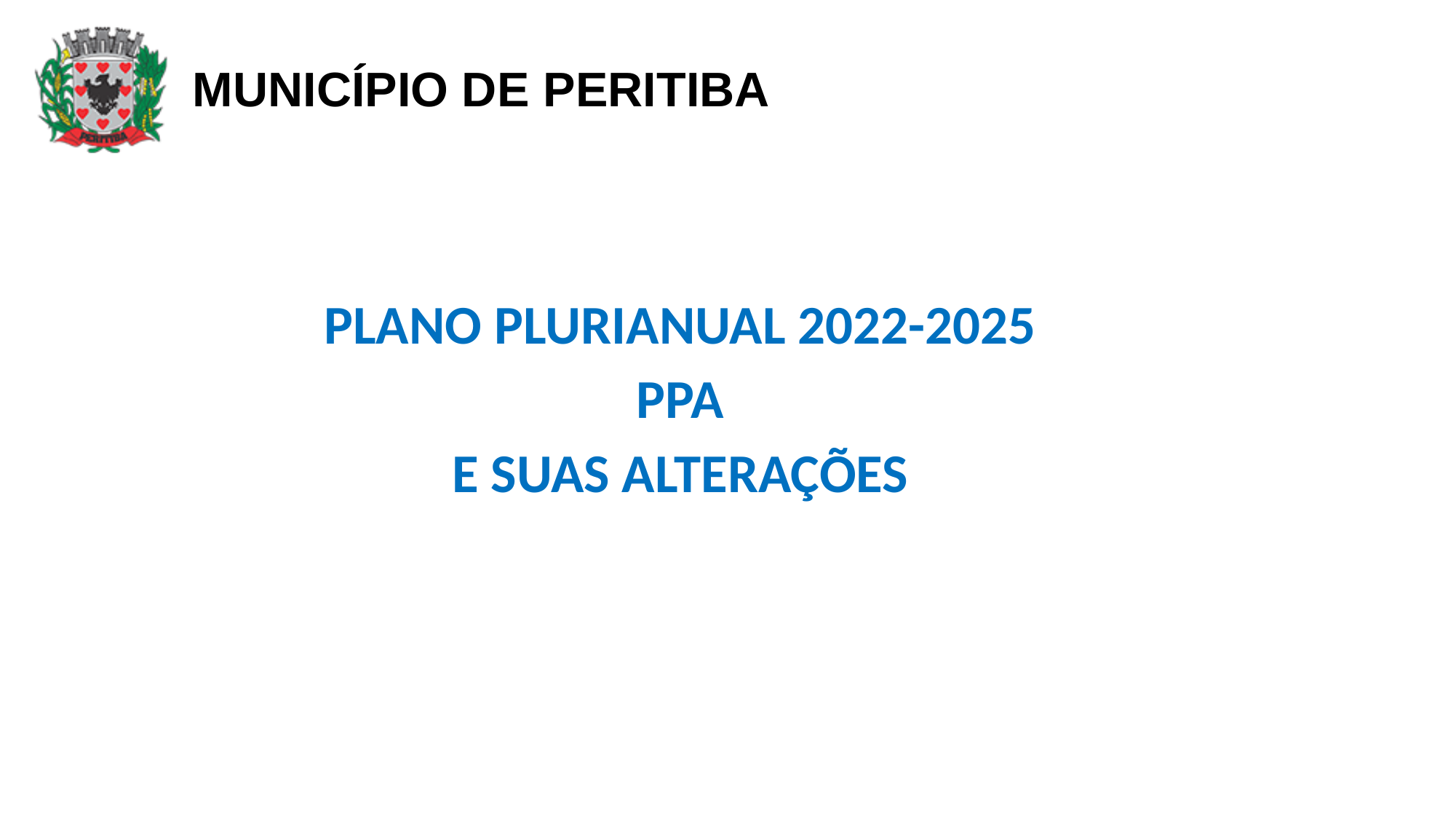

PLANO PLURIANUAL 2022-2025
PPA
E SUAS ALTERAÇÕES